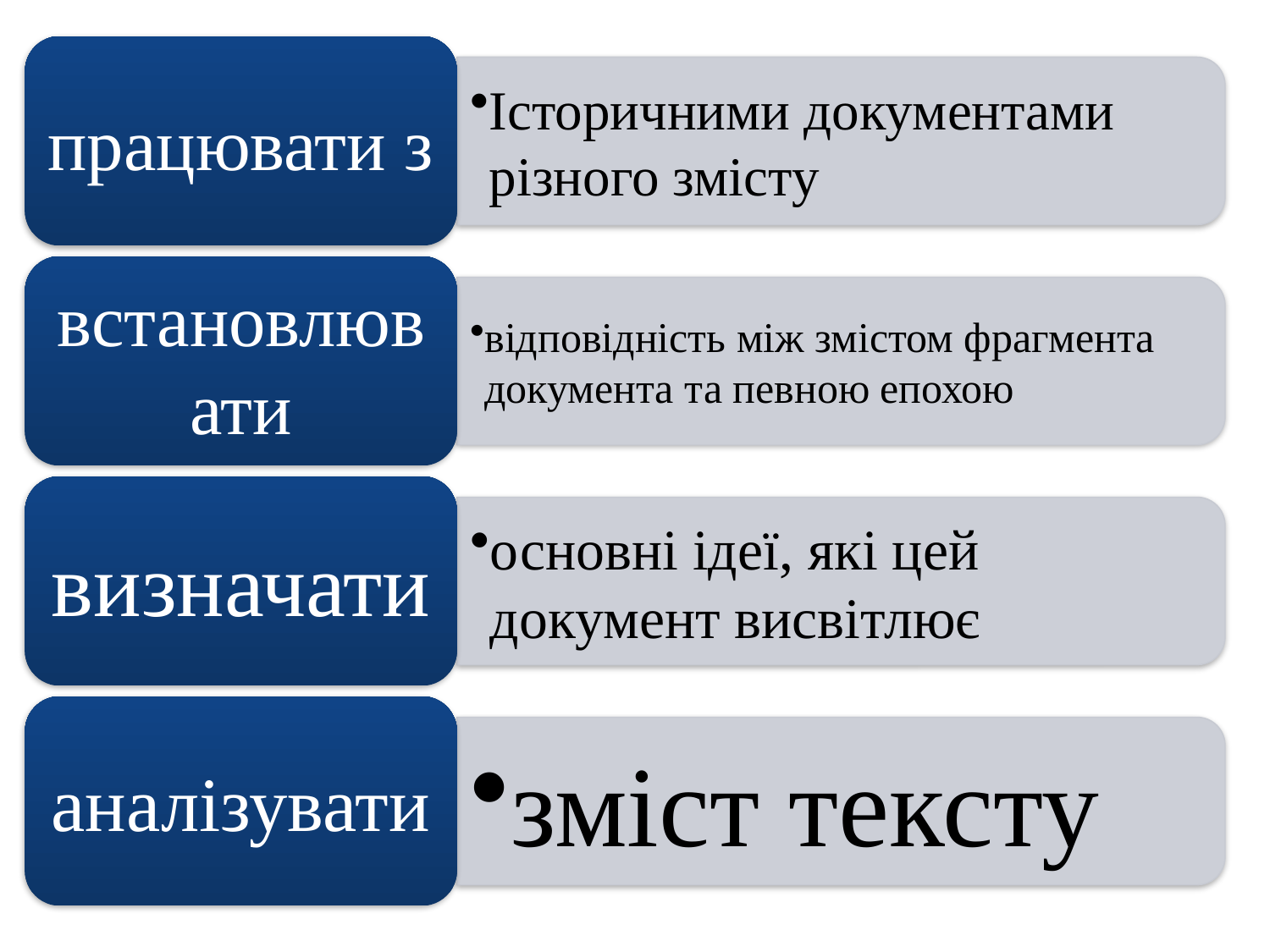

працювати з
відповідність між змістом фрагмента документа та певною епохою
визначати
аналізувати
зміст тексту